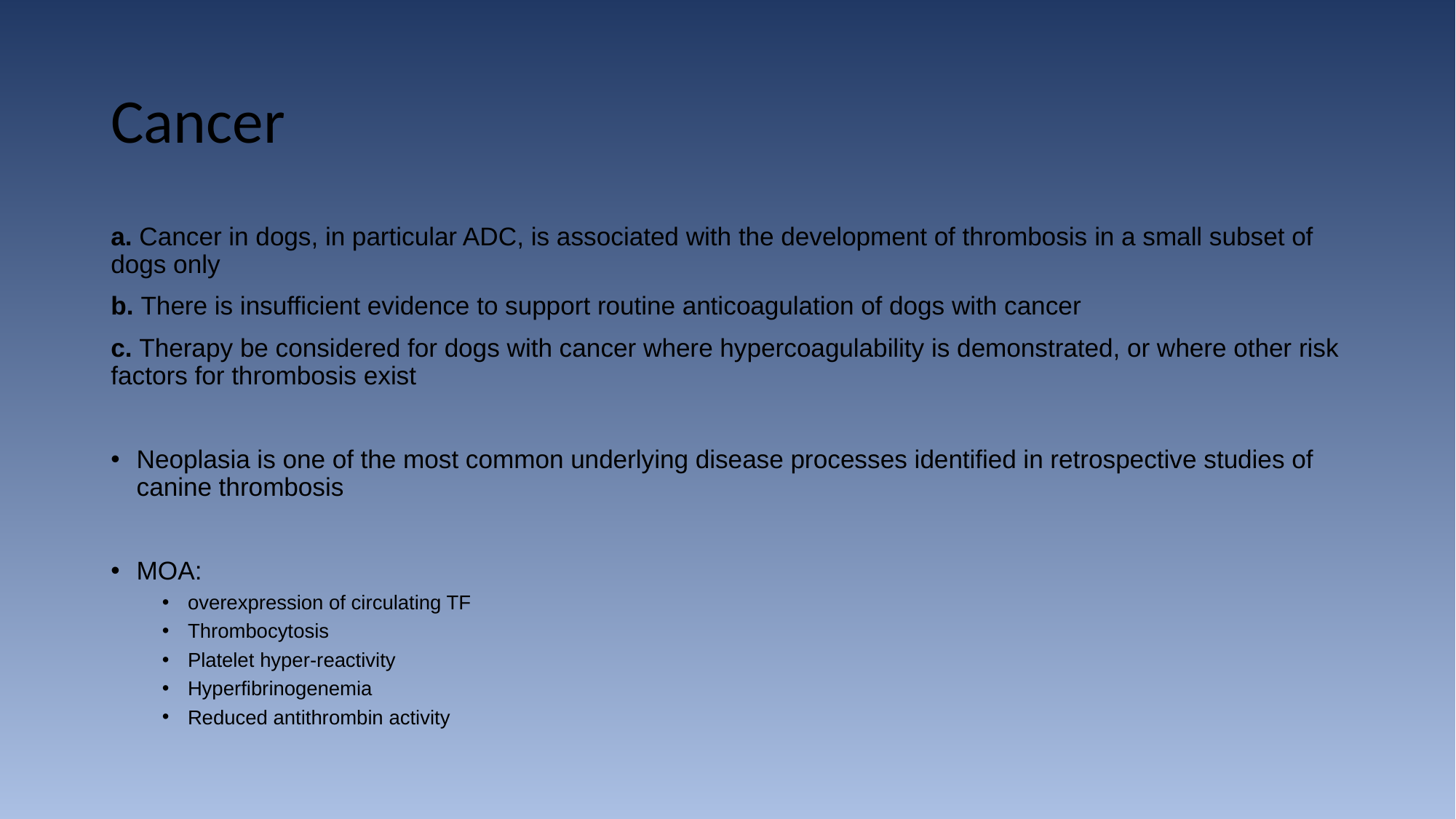

# Cancer
a. Cancer in dogs, in particular ADC, is associated with the development of thrombosis in a small subset of dogs only
b. There is insufficient evidence to support routine anticoagulation of dogs with cancer
c. Therapy be considered for dogs with cancer where hypercoagulability is demonstrated, or where other risk factors for thrombosis exist

Neoplasia is one of the most common underlying disease processes identified in retrospective studies of canine thrombosis

MOA:
overexpression of circulating TF
Thrombocytosis
Platelet hyper-reactivity
Hyperfibrinogenemia
Reduced antithrombin activity